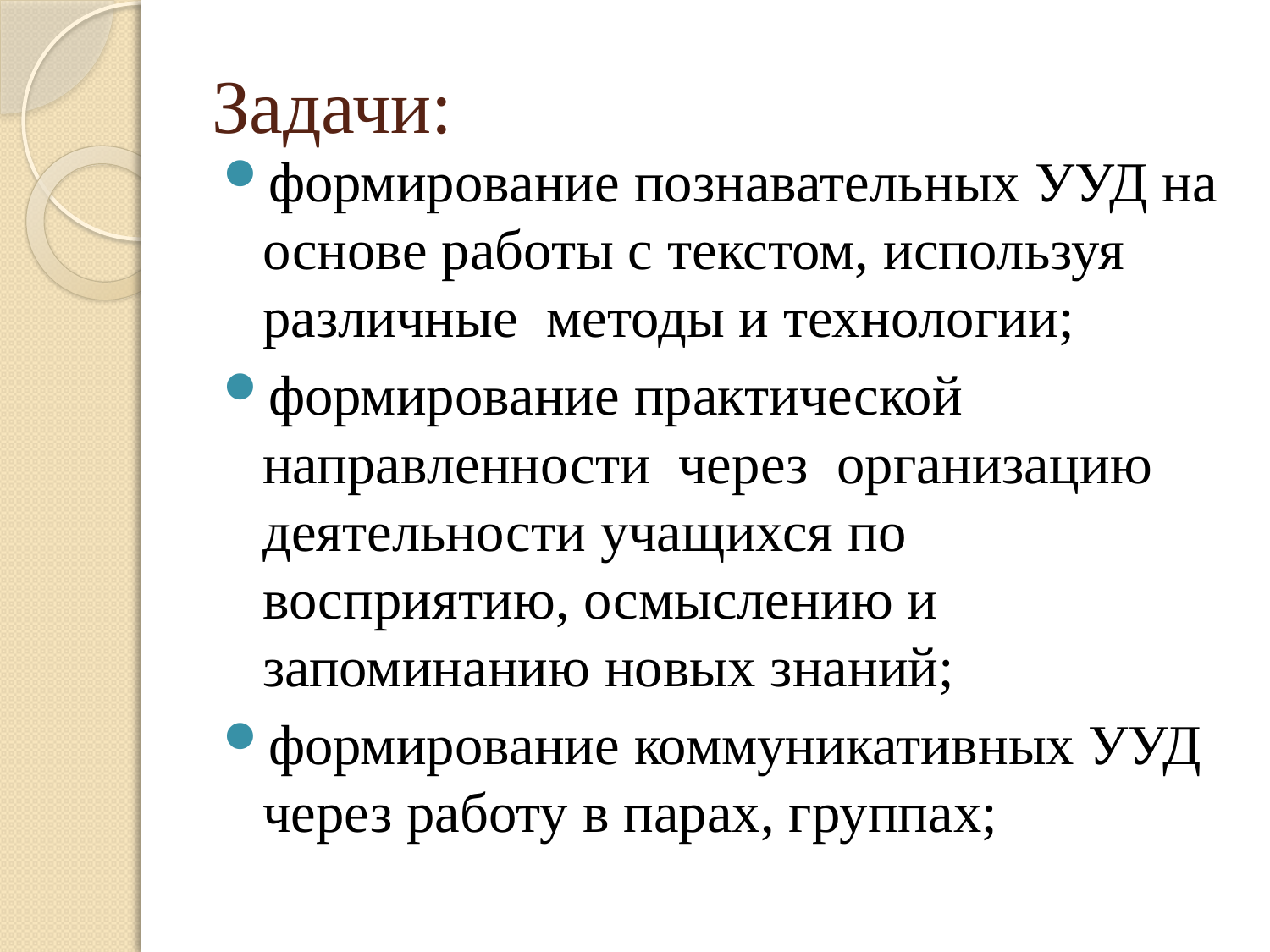

# Задачи:
формирование познавательных УУД на основе работы с текстом, используя различные  методы и технологии;
формирование практической направленности  через  организацию деятельности учащихся по восприятию, осмыслению и запоминанию новых знаний;
формирование коммуникативных УУД через работу в парах, группах;